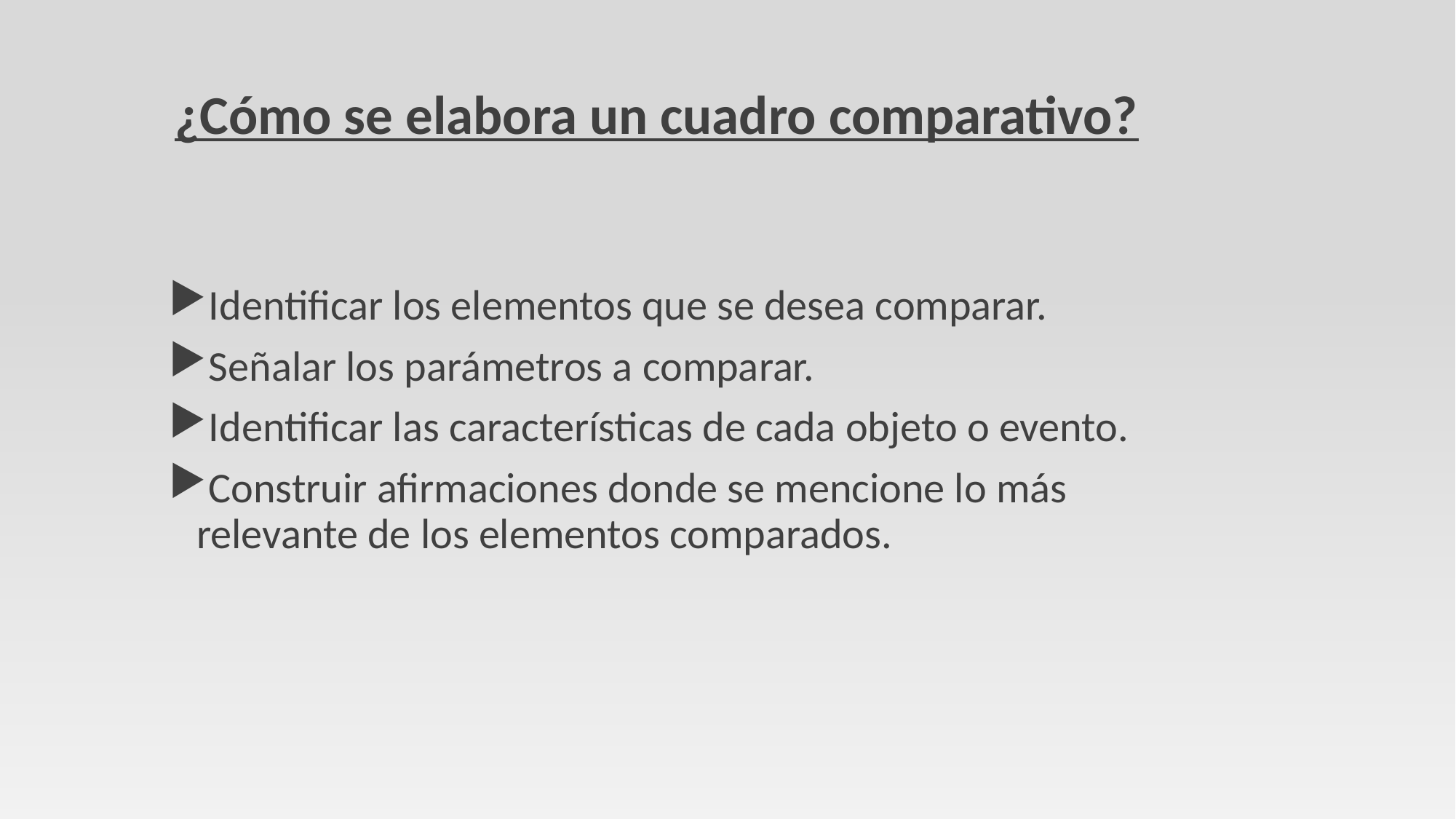

¿Cómo se elabora un cuadro comparativo?

Identificar los elementos que se desea comparar.
Señalar los parámetros a comparar.
Identificar las características de cada objeto o evento.
Construir afirmaciones donde se mencione lo más relevante de los elementos comparados.